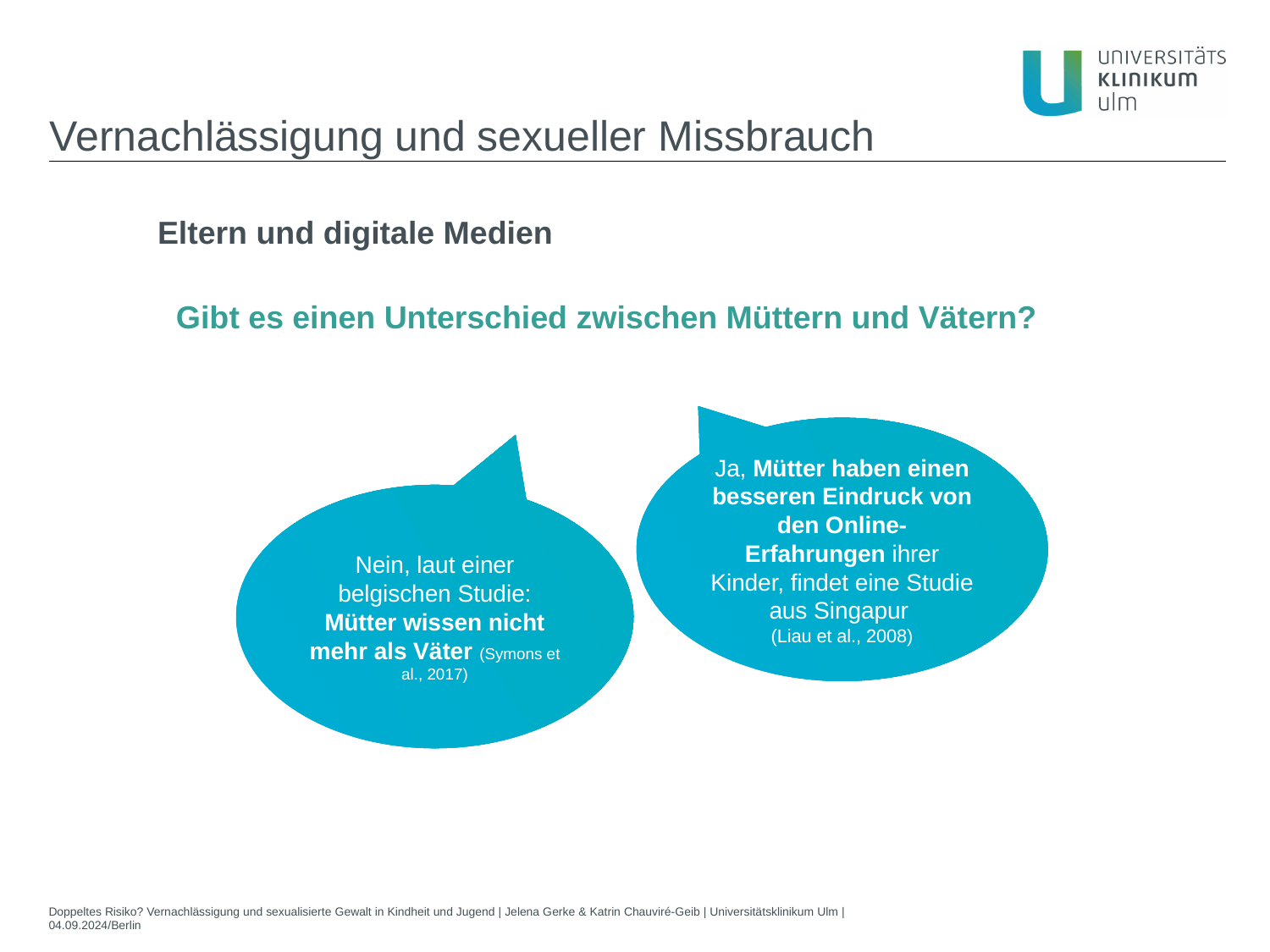

Vernachlässigung und sexueller Missbrauch
Eltern und digitale Medien
Gibt es einen Unterschied zwischen Müttern und Vätern?
Ja, Mütter haben einen besseren Eindruck von den Online-Erfahrungen ihrer Kinder, findet eine Studie aus Singapur
(Liau et al., 2008)
Nein, laut einer belgischen Studie: Mütter wissen nicht mehr als Väter (Symons et al., 2017)
Doppeltes Risiko? Vernachlässigung und sexualisierte Gewalt in Kindheit und Jugend | Jelena Gerke & Katrin Chauviré-Geib | Universitätsklinikum Ulm | 04.09.2024/Berlin